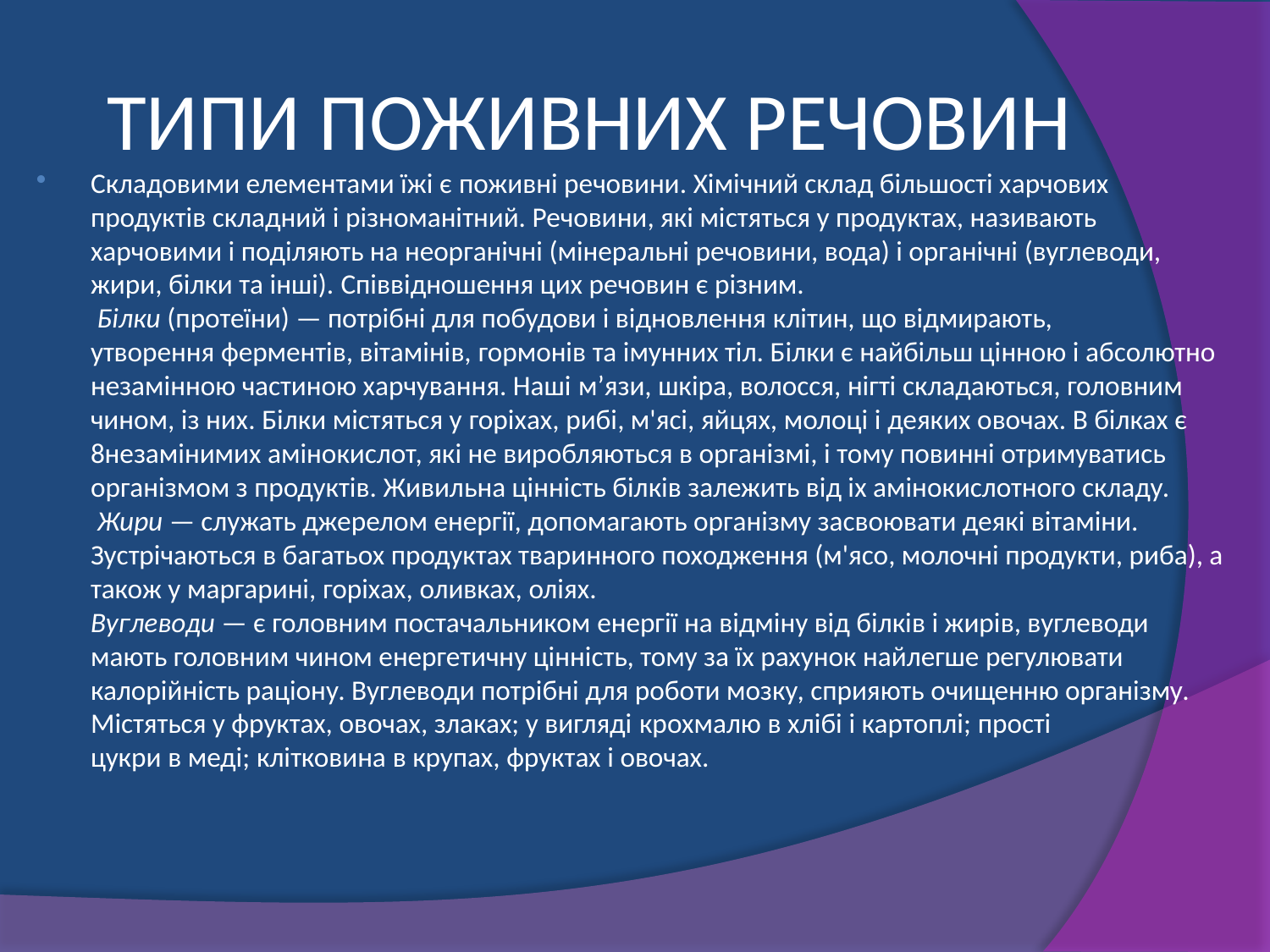

# ТИПИ ПОЖИВНИХ РЕЧОВИН
Складовими елементами їжі є поживні речовини. Хімічний склад більшості харчових продуктів складний і різноманітний. Речовини, які містяться у продуктах, називають харчовими і поділяють на неорганічні (мінеральні речовини, вода) і органічні (вуглеводи, жири, білки та інші). Співвідношення цих речовин є різним.
 Білки (протеїни) — потрібні для побудови і відновлення клітин, що відмирають, утворення ферментів, вітамінів, гормонів та імунних тіл. Білки є найбільш цінною і абсолютно незамінною частиною харчування. Наші м’язи, шкіра, волосся, нігті складаються, головним чином, із них. Білки містяться у горіхах, рибі, м'ясі, яйцях, молоці і деяких овочах. В білках є 8незамінимих амінокислот, які не виробляються в організмі, і тому повинні отримуватись організмом з продуктів. Живильна цінність білків залежить від іх амінокислотного складу. 
 Жири — служать джерелом енергії, допомагають організму засвоювати деякі вітаміни. Зустрічаються в багатьох продуктах тваринного походження (м'ясо, молочні продукти, риба), а також у маргарині, горіхах, оливках, оліях.
Вуглеводи — є головним постачальником енергії на відміну від білків і жирів, вуглеводи мають головним чином енергетичну цінність, тому за їх рахунок найлегше регулювати калорійність раціону. Вуглеводи потрібні для роботи мозку, сприяють очищенню організму.  Містяться у фруктах, овочах, злаках; у вигляді крохмалю в хлібі і картоплі; прості
цукри в меді; клітковина в крупах, фруктах і овочах.